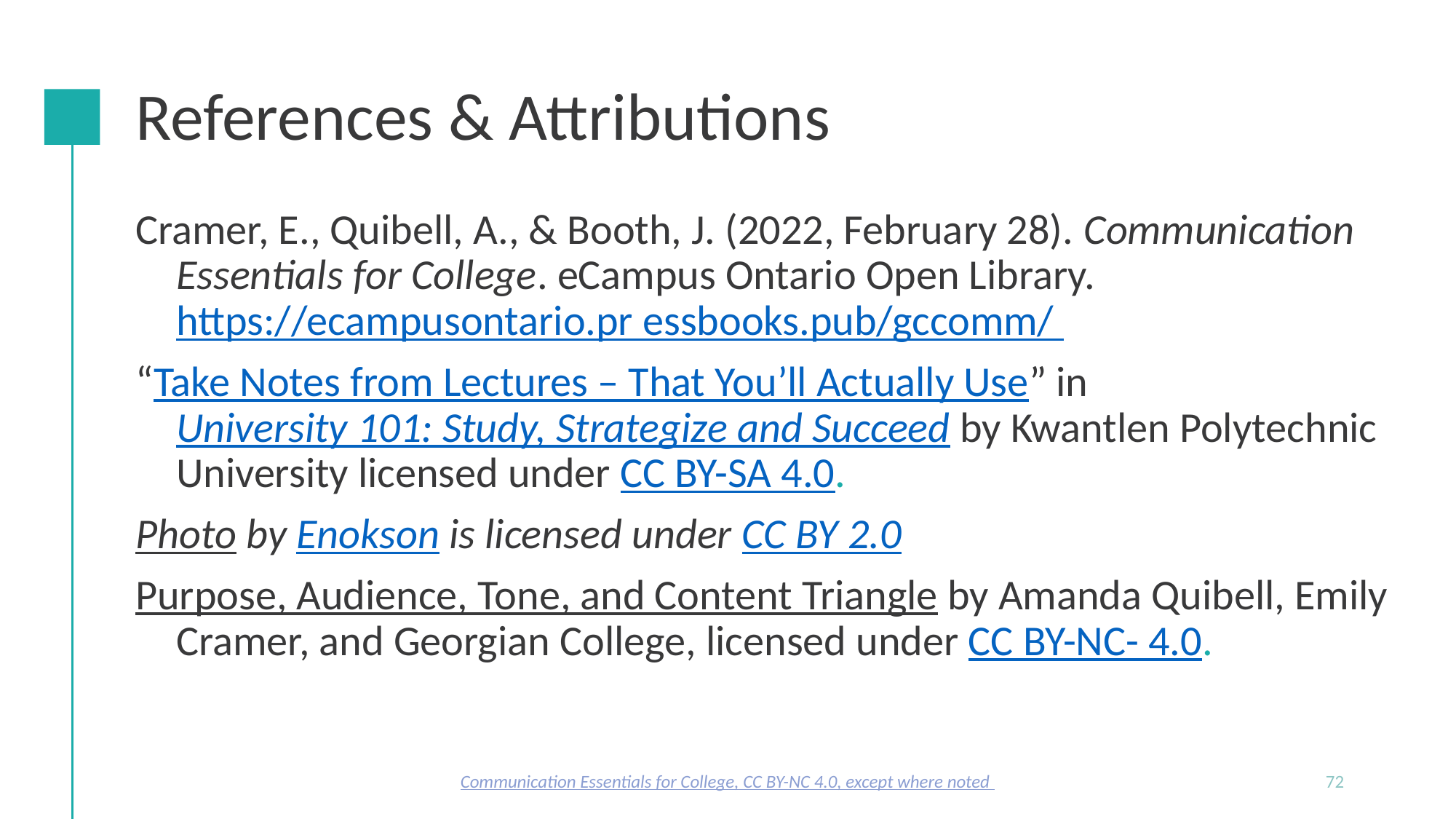

# References & Attributions
Cramer, E., Quibell, A., & Booth, J. (2022, February 28). Communication Essentials for College. eCampus Ontario Open Library. https://ecampusontario.pr essbooks.pub/gccomm/
“Take Notes from Lectures – That You’ll Actually Use” in University 101: Study, Strategize and Succeed by Kwantlen Polytechnic University licensed under CC BY-SA 4.0.
Photo by Enokson is licensed under CC BY 2.0
Purpose, Audience, Tone, and Content Triangle by Amanda Quibell, Emily Cramer, and Georgian College, licensed under CC BY-NC- 4.0.

Communication Essentials for College, CC BY-NC 4.0, except where noted
72